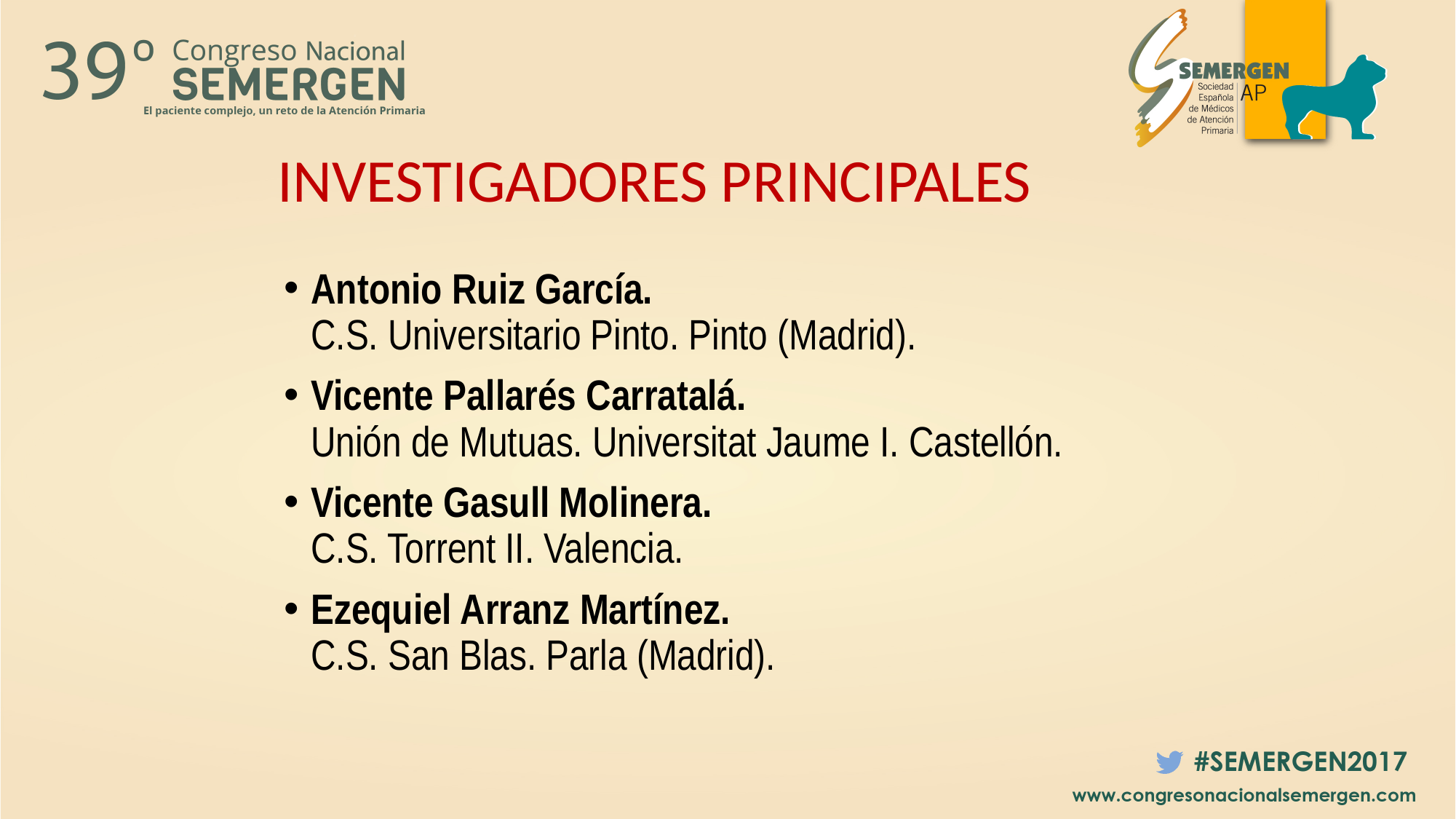

# INVESTIGADORES PRINCIPALES
Antonio Ruiz García.
C.S. Universitario Pinto. Pinto (Madrid).
Vicente Pallarés Carratalá.
Unión de Mutuas. Universitat Jaume I. Castellón.
Vicente Gasull Molinera.
C.S. Torrent II. Valencia.
Ezequiel Arranz Martínez.
C.S. San Blas. Parla (Madrid).